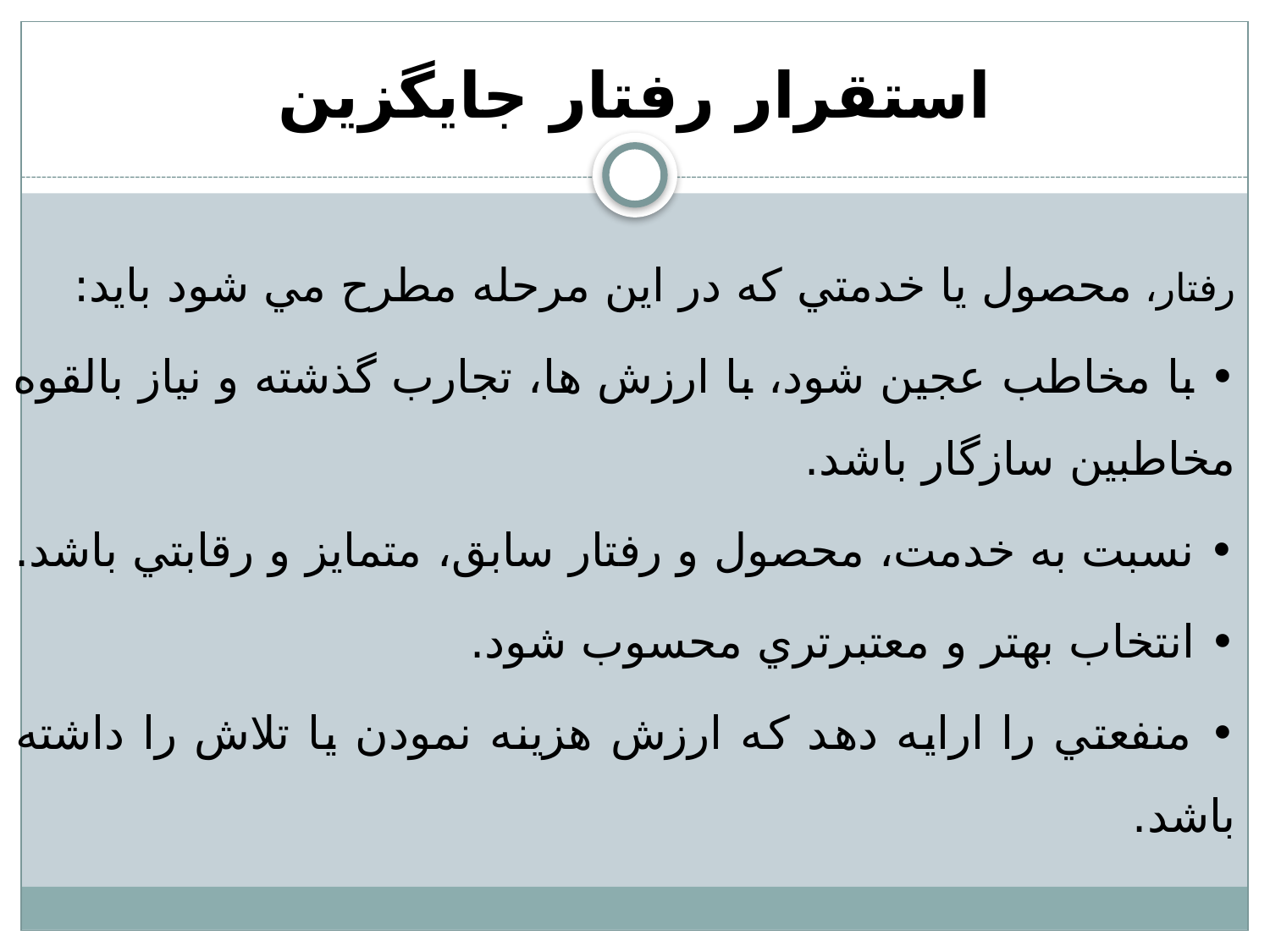

# استقرار رفتار جايگزين
رفتار، محصول يا خدمتي كه در اين مرحله مطرح مي شود بايد:
• با مخاطب عجين شود، با ارزش ها، تجارب گذشته و نیاز بالقوه مخاطبین سازگار باشد.
• نسبت به خدمت، محصول و رفتار سابق، متمايز و رقابتي باشد.
• انتخاب بهتر و معتبرتري محسوب شود.
• منفعتي را ارايه دهد كه ارزش هزينه نمودن يا تلاش را داشته باشد.